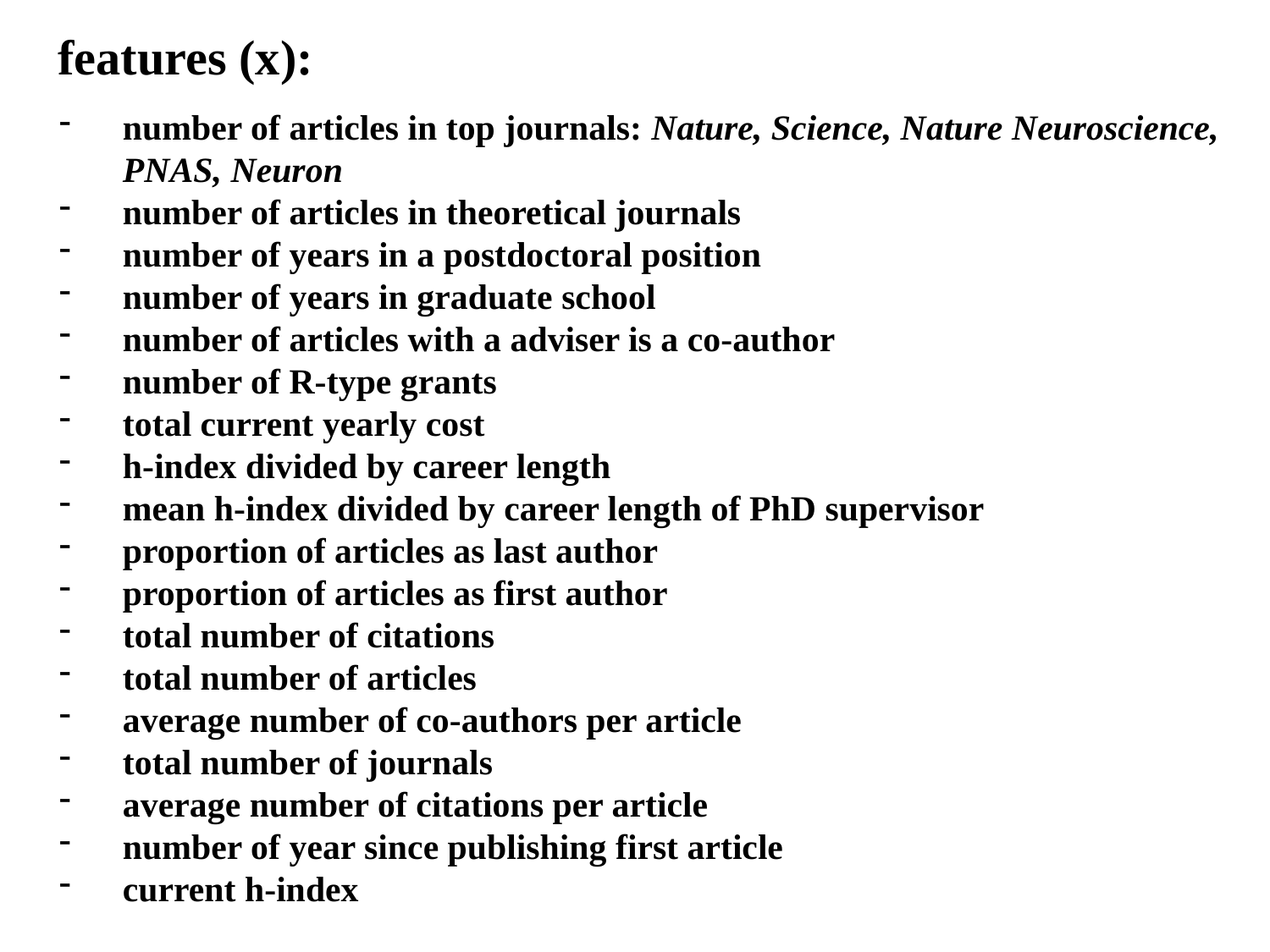

features (x):
number of articles in top journals: Nature, Science, Nature Neuroscience, PNAS, Neuron
number of articles in theoretical journals
number of years in a postdoctoral position
number of years in graduate school
number of articles with a adviser is a co-author
number of R-type grants
total current yearly cost
h-index divided by career length
mean h-index divided by career length of PhD supervisor
proportion of articles as last author
proportion of articles as first author
total number of citations
total number of articles
average number of co-authors per article
total number of journals
average number of citations per article
number of year since publishing first article
current h-index